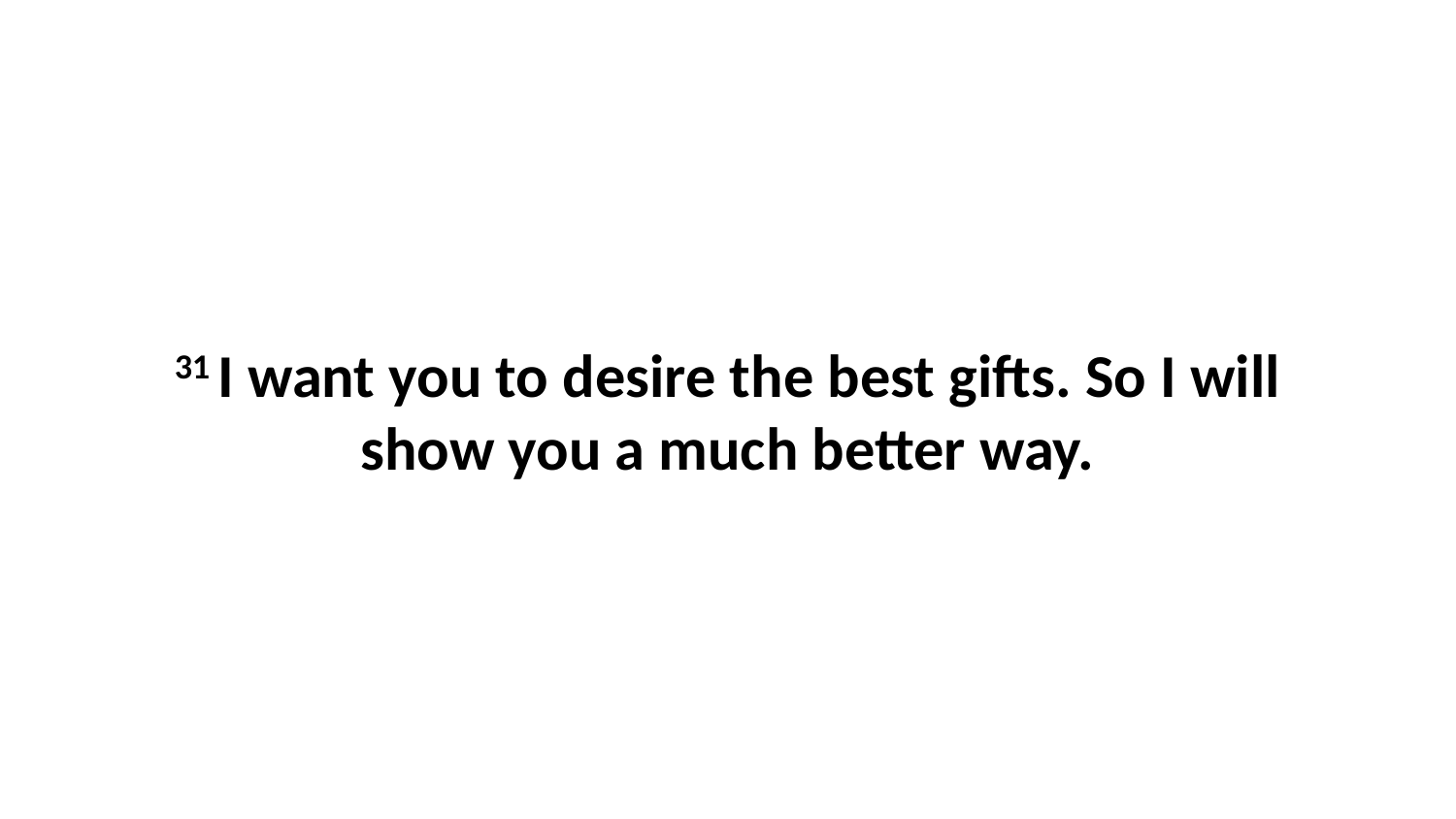

31 I want you to desire the best gifts. So I will show you a much better way.